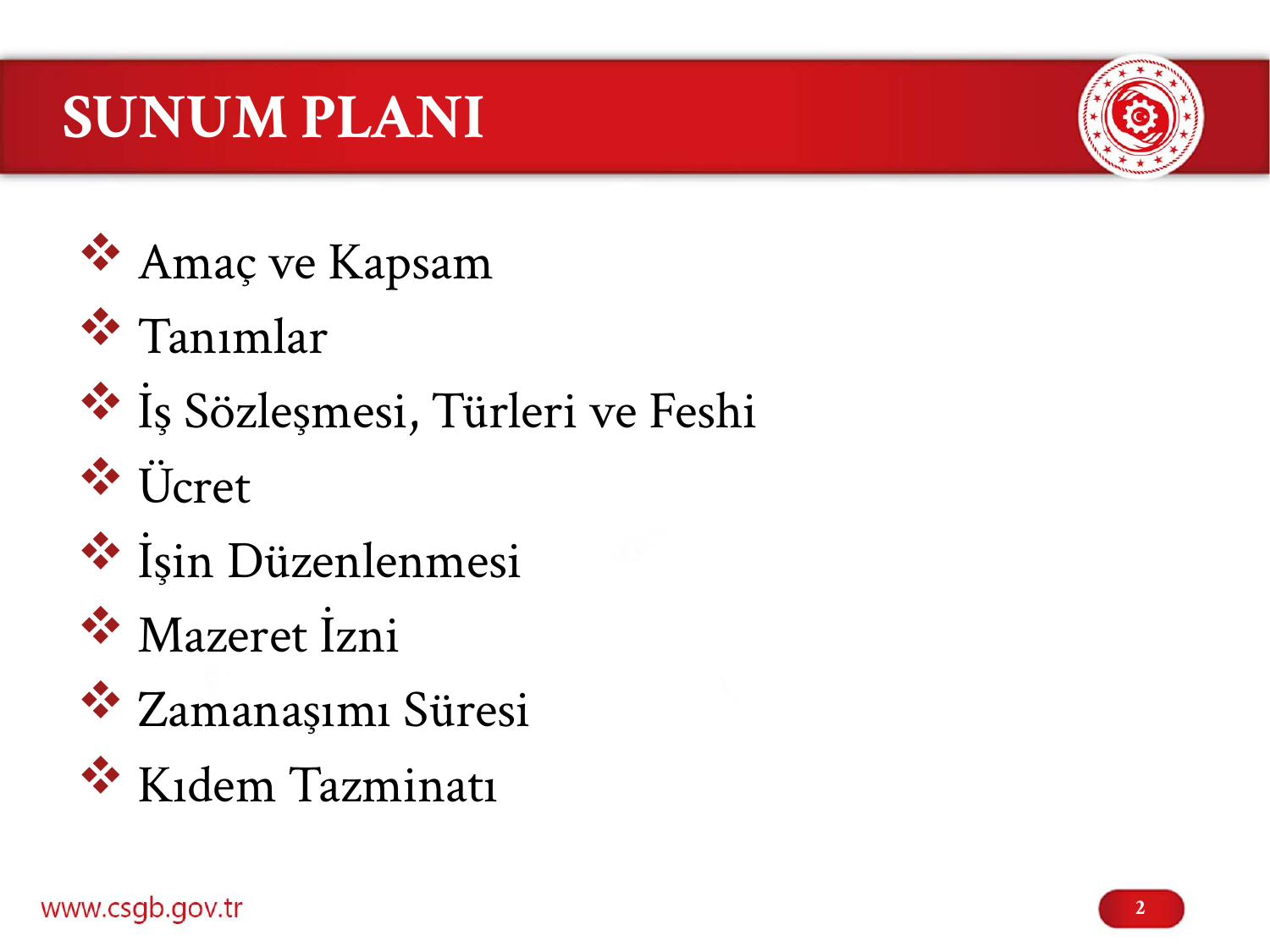

# SUNUM PLANI
 Amaç ve Kapsam
 Tanımlar
 İş Sözleşmesi, Türleri ve Feshi
 Ücret
 İşin Düzenlenmesi
 Mazeret İzni
 Zamanaşımı Süresi
 Kıdem Tazminatı

2